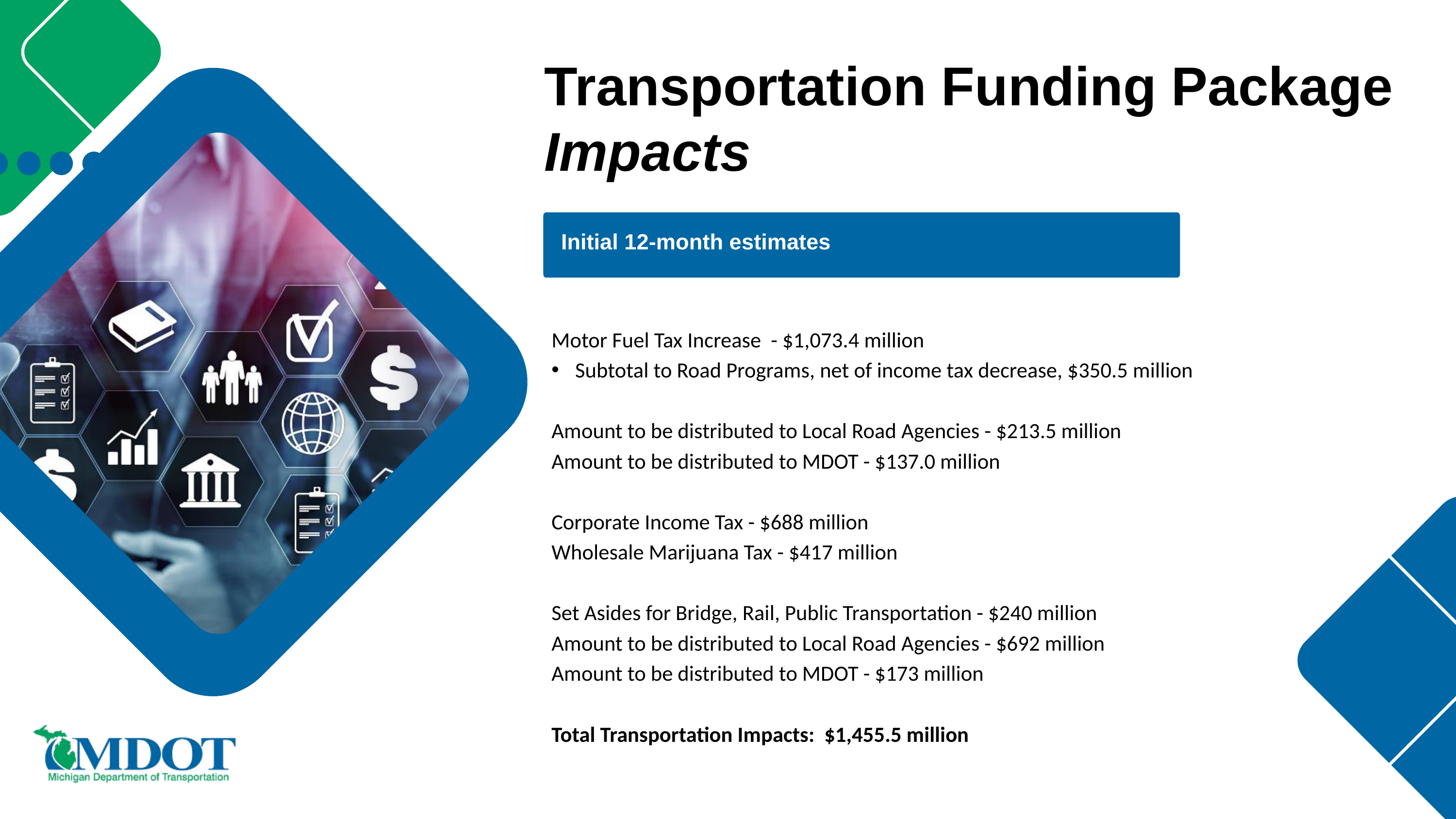

Transportation Funding Package Impacts

Initial 12-month estimates

Motor Fuel Tax Increase  - $1,073.4 million
Subtotal to Road Programs, net of income tax decrease, $350.5 million

Amount to be distributed to Local Road Agencies - $213.5 million
Amount to be distributed to MDOT - $137.0 million

Corporate Income Tax - $688 million
Wholesale Marijuana Tax - $417 million

Set Asides for Bridge, Rail, Public Transportation - $240 million
Amount to be distributed to Local Road Agencies - $692 million
Amount to be distributed to MDOT - $173 million

Total Transportation Impacts:  $1,455.5 million